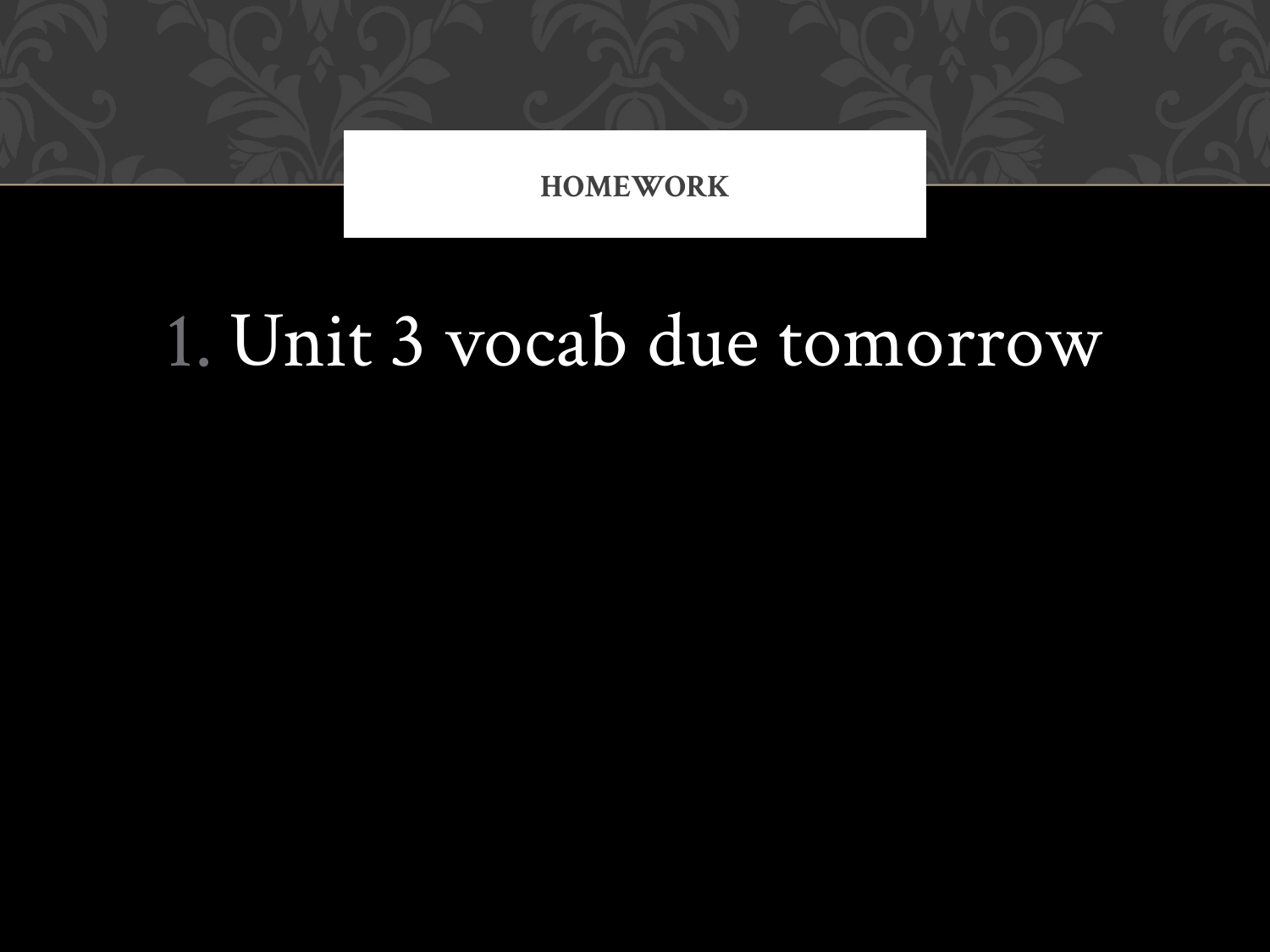

# Homework
Unit 3 vocab due tomorrow